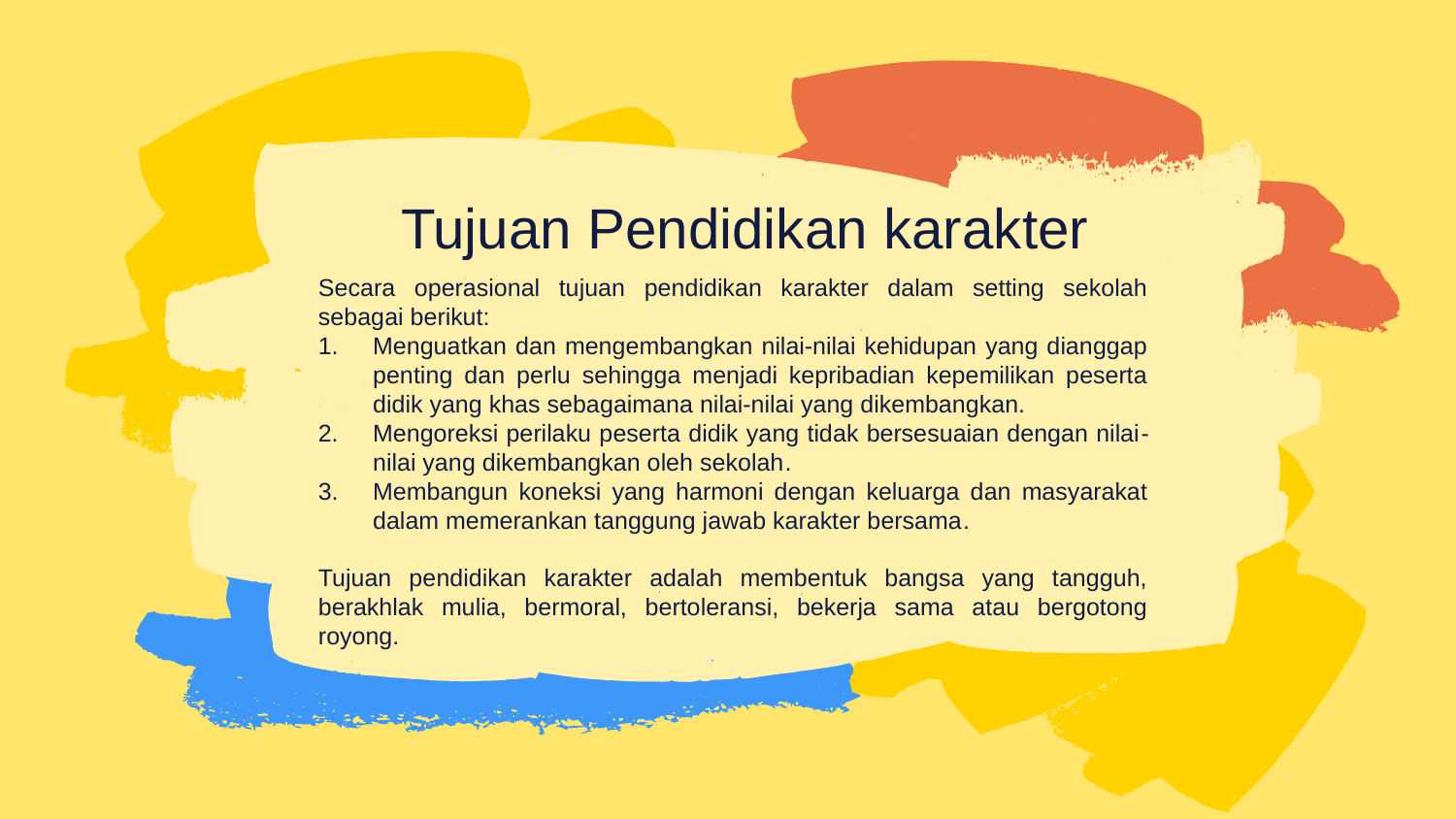

# Tujuan Pendidikan karakter
Secara operasional tujuan pendidikan karakter dalam setting sekolah sebagai berikut:
Menguatkan dan mengembangkan nilai-nilai kehidupan yang dianggap penting dan perlu sehingga menjadi kepribadian kepemilikan peserta didik yang khas sebagaimana nilai-nilai yang dikembangkan.
Mengoreksi perilaku peserta didik yang tidak bersesuaian dengan nilai-nilai yang dikembangkan oleh sekolah.
Membangun koneksi yang harmoni dengan keluarga dan masyarakat dalam memerankan tanggung jawab karakter bersama.

Tujuan pendidikan karakter adalah membentuk bangsa yang tangguh, berakhlak mulia, bermoral, bertoleransi, bekerja sama atau bergotong royong.